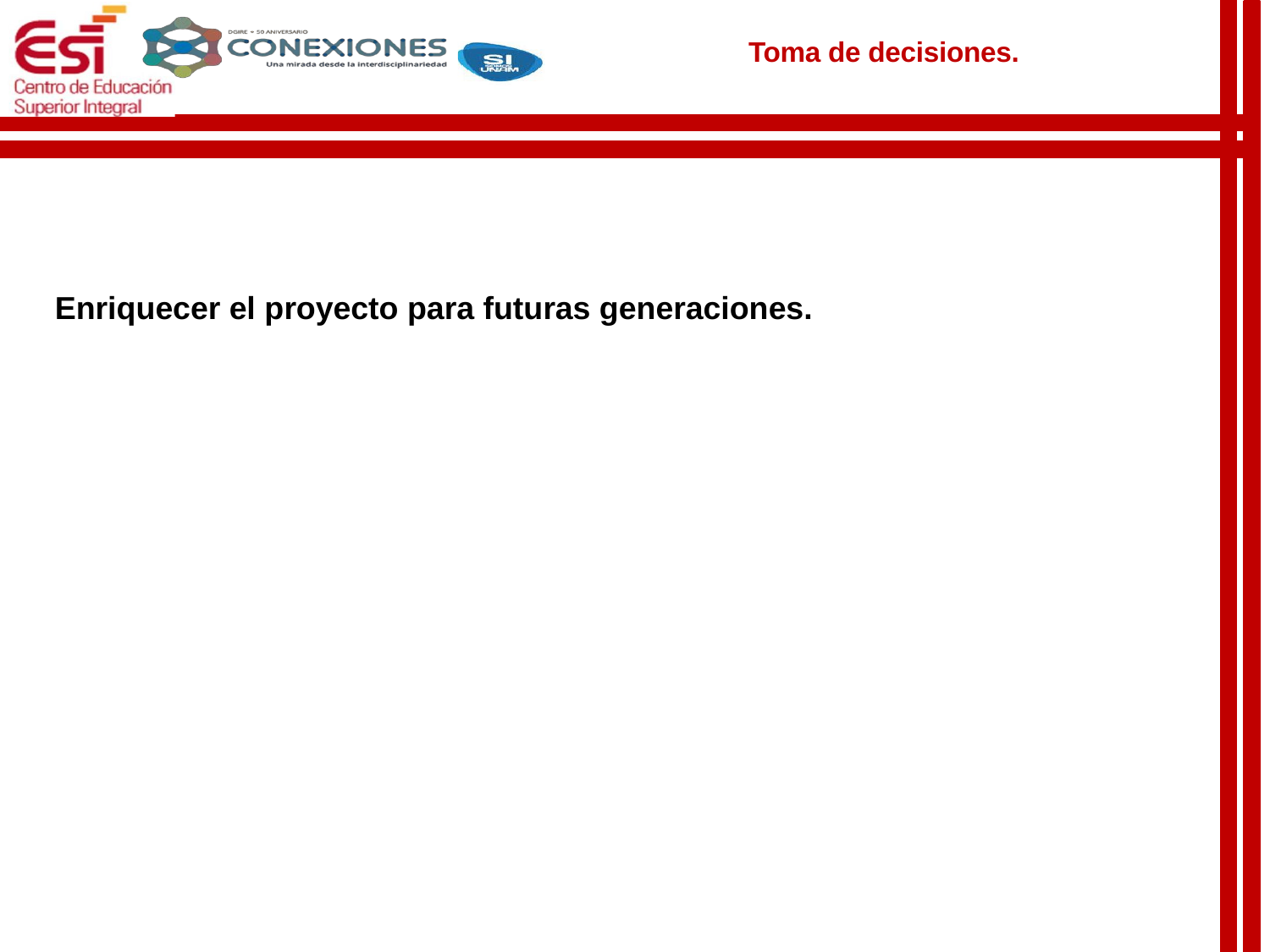

Toma de decisiones.

Enriquecer el proyecto para futuras generaciones.